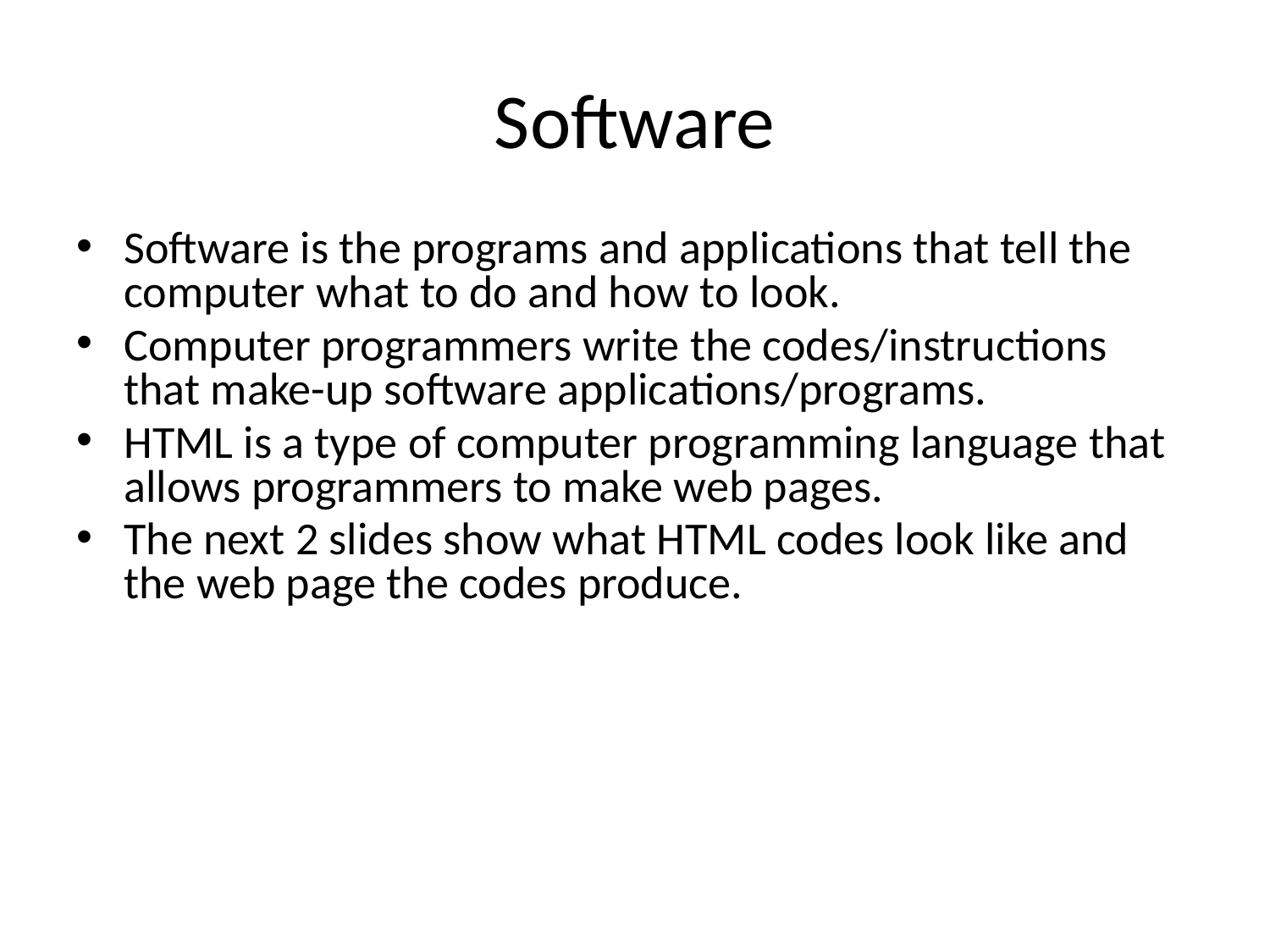

# Software
Software is the programs and applications that tell the computer what to do and how to look.
Computer programmers write the codes/instructions that make-up software applications/programs.
HTML is a type of computer programming language that allows programmers to make web pages.
The next 2 slides show what HTML codes look like and the web page the codes produce.